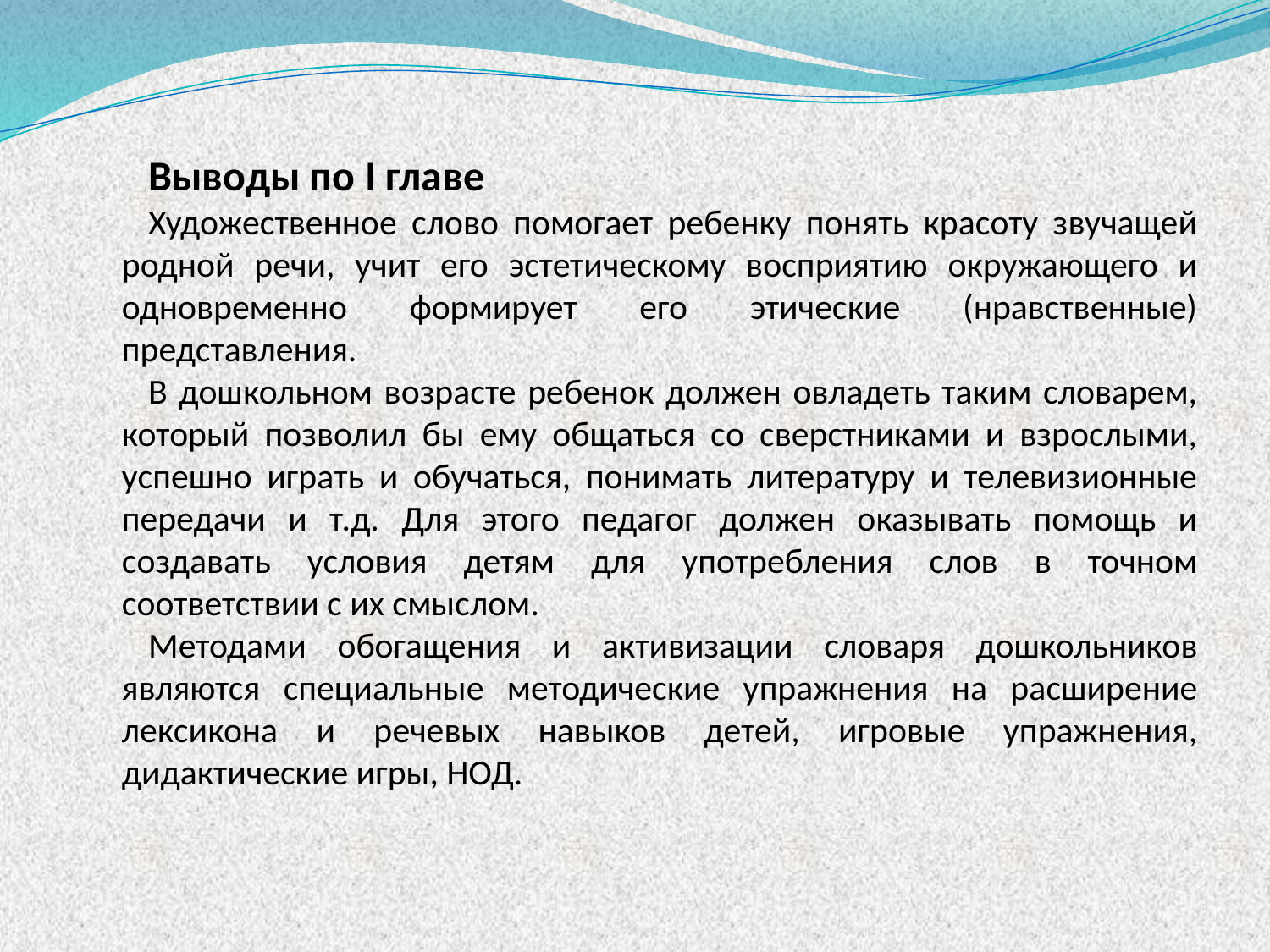

Выводы по I главе
Художественное слово помогает ребенку понять красоту звучащей родной речи, учит его эстетическому восприятию окружающего и одновременно формирует его этические (нравственные) представления.
В дошкольном возрасте ребенок должен овладеть таким словарем, который позволил бы ему общаться со сверстниками и взрослыми, успешно играть и обучаться, понимать литературу и телевизионные передачи и т.д. Для этого педагог должен оказывать помощь и создавать условия детям для употребления слов в точном соответствии с их смыслом.
Методами обогащения и активизации словаря дошкольников являются специальные методические упражнения на расширение лексикона и речевых навыков детей, игровые упражнения, дидактические игры, НОД.